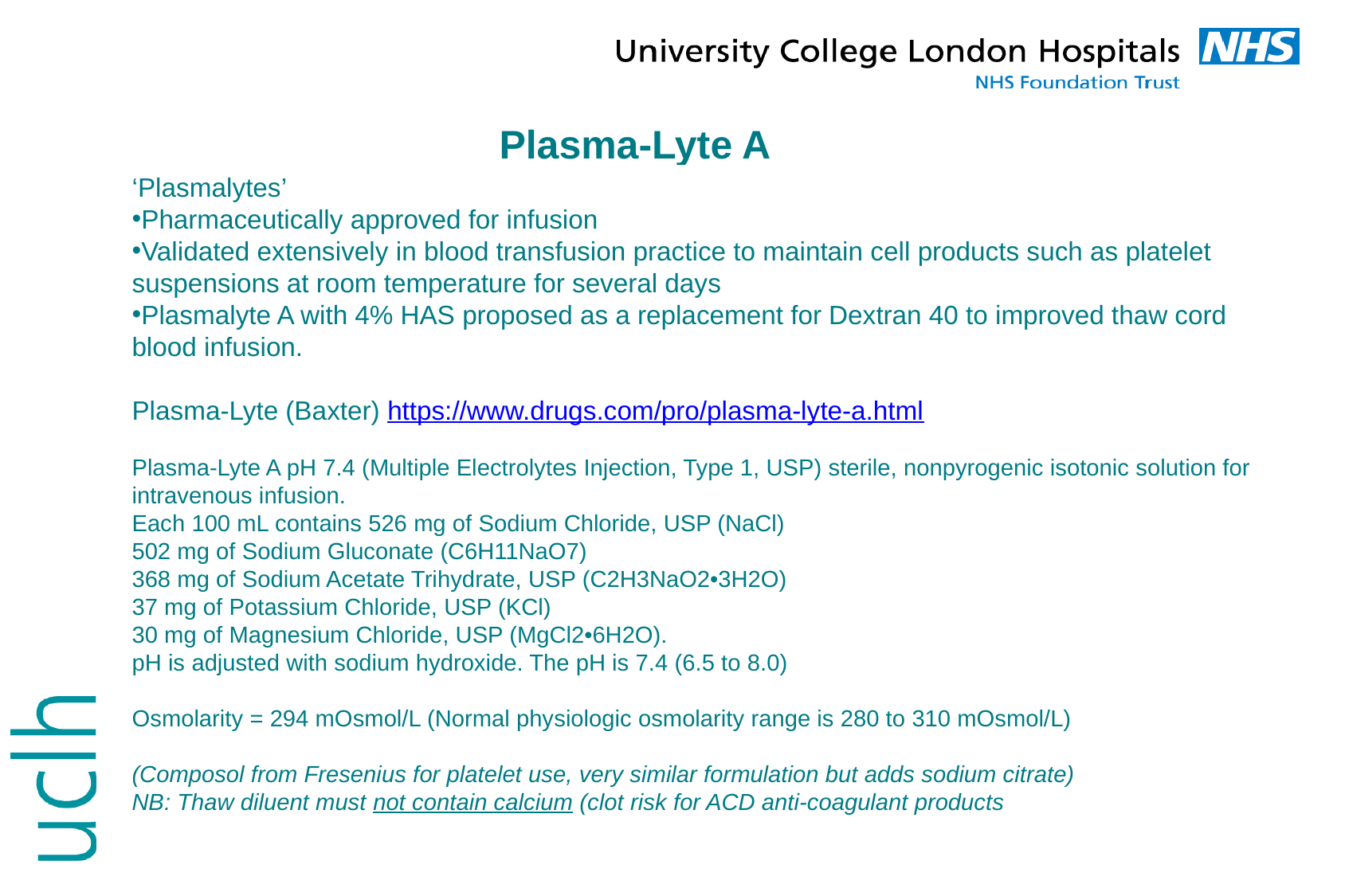

Plasma-Lyte A
‘Plasmalytes’
Pharmaceutically approved for infusion
Validated extensively in blood transfusion practice to maintain cell products such as platelet suspensions at room temperature for several days
Plasmalyte A with 4% HAS proposed as a replacement for Dextran 40 to improved thaw cord blood infusion.

Plasma-Lyte (Baxter) https://www.drugs.com/pro/plasma-lyte-a.html

Plasma-Lyte A pH 7.4 (Multiple Electrolytes Injection, Type 1, USP) sterile, nonpyrogenic isotonic solution for intravenous infusion.
Each 100 mL contains 526 mg of Sodium Chloride, USP (NaCl)
502 mg of Sodium Gluconate (C6H11NaO7)
368 mg of Sodium Acetate Trihydrate, USP (C2H3NaO2•3H2O)
37 mg of Potassium Chloride, USP (KCl)
30 mg of Magnesium Chloride, USP (MgCl2•6H2O).
pH is adjusted with sodium hydroxide. The pH is 7.4 (6.5 to 8.0)

Osmolarity = 294 mOsmol/L (Normal physiologic osmolarity range is 280 to 310 mOsmol/L)

(Composol from Fresenius for platelet use, very similar formulation but adds sodium citrate)
NB: Thaw diluent must not contain calcium (clot risk for ACD anti-coagulant products